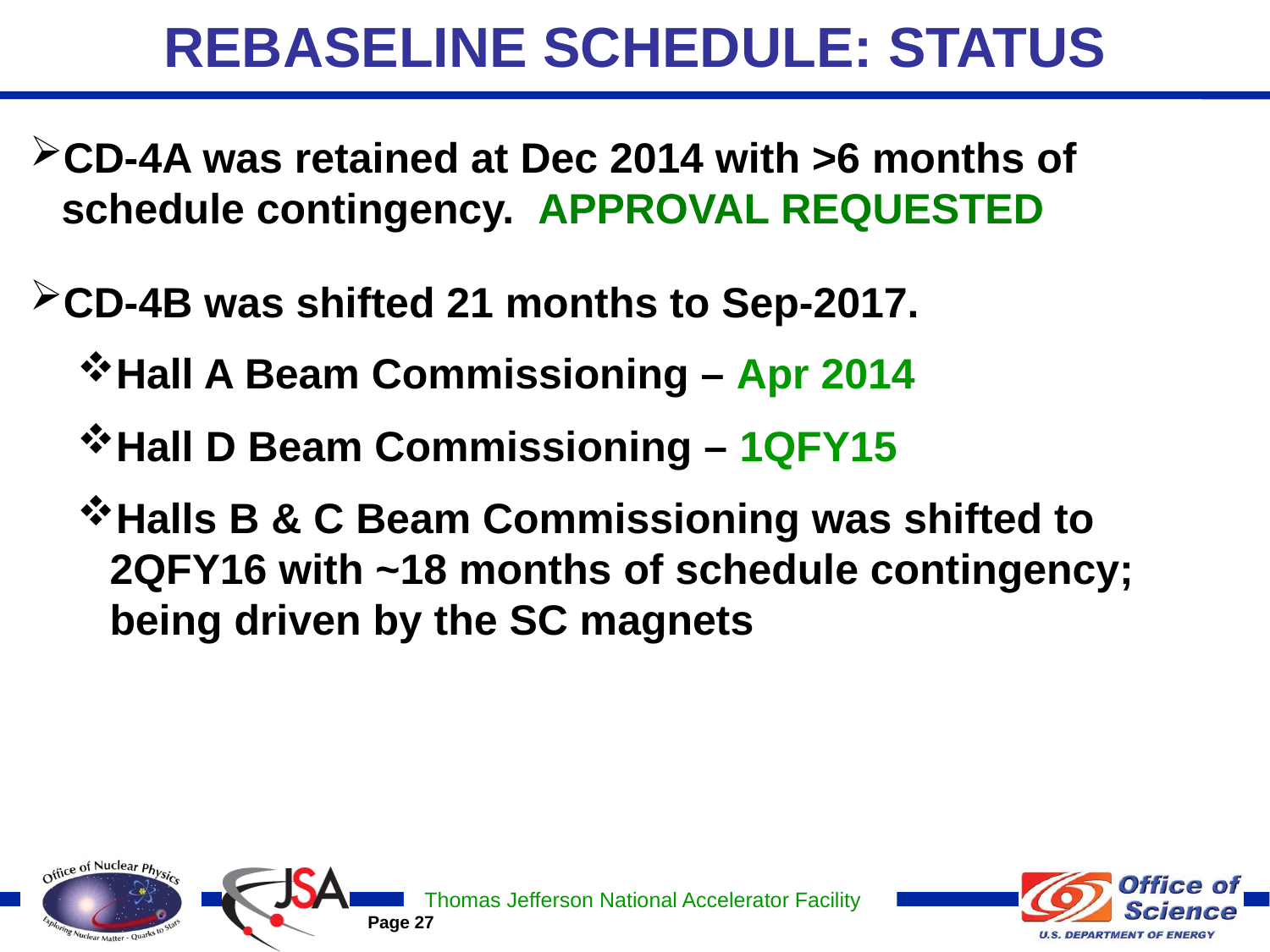

# REBASELINE SCHEDULE: STATUS
CD-4A was retained at Dec 2014 with >6 months of schedule contingency.  APPROVAL REQUESTED
CD-4B was shifted 21 months to Sep-2017.
Hall A Beam Commissioning – Apr 2014
Hall D Beam Commissioning – 1QFY15
Halls B & C Beam Commissioning was shifted to 2QFY16 with ~18 months of schedule contingency; being driven by the SC magnets